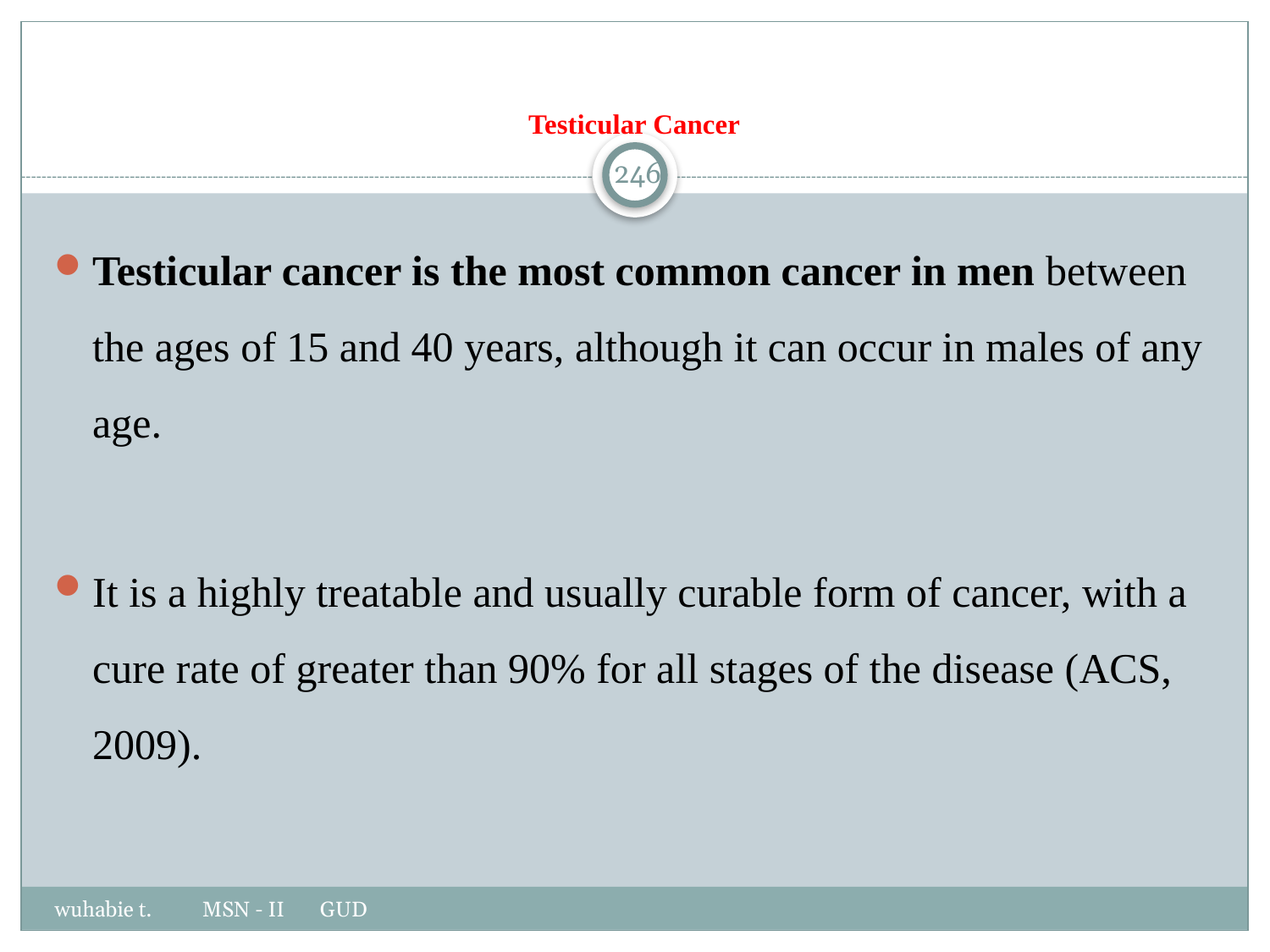

# Testicular Cancer
246
Testicular cancer is the most common cancer in men between the ages of 15 and 40 years, although it can occur in males of any age.

It is a highly treatable and usually curable form of cancer, with a cure rate of greater than 90% for all stages of the disease (ACS, 2009).

wuhabie t.          MSN - II       GUD